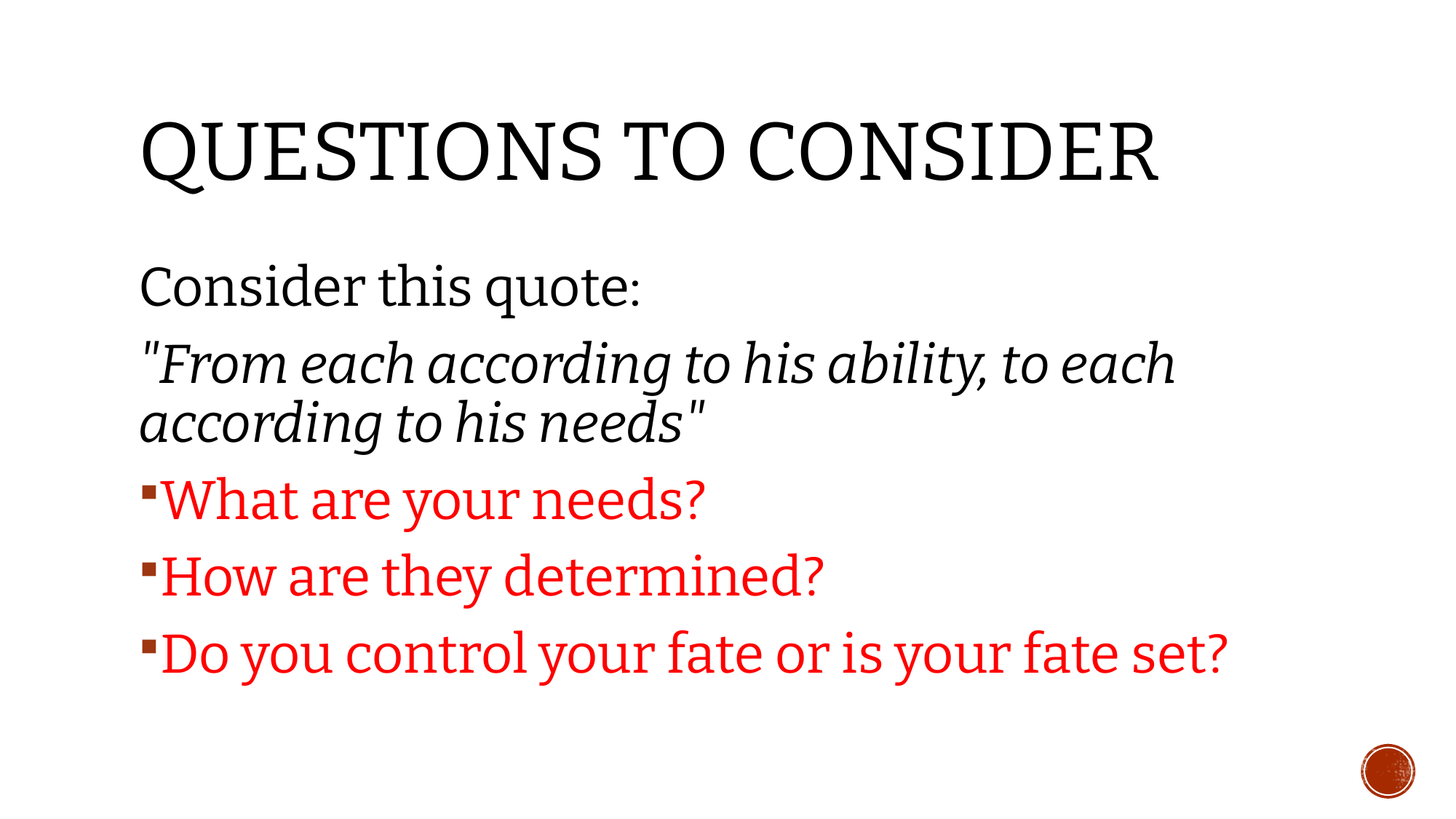

# Questions to Consider
Consider this quote:
"From each according to his ability, to each according to his needs"
What are your needs?
How are they determined?
Do you control your fate or is your fate set?